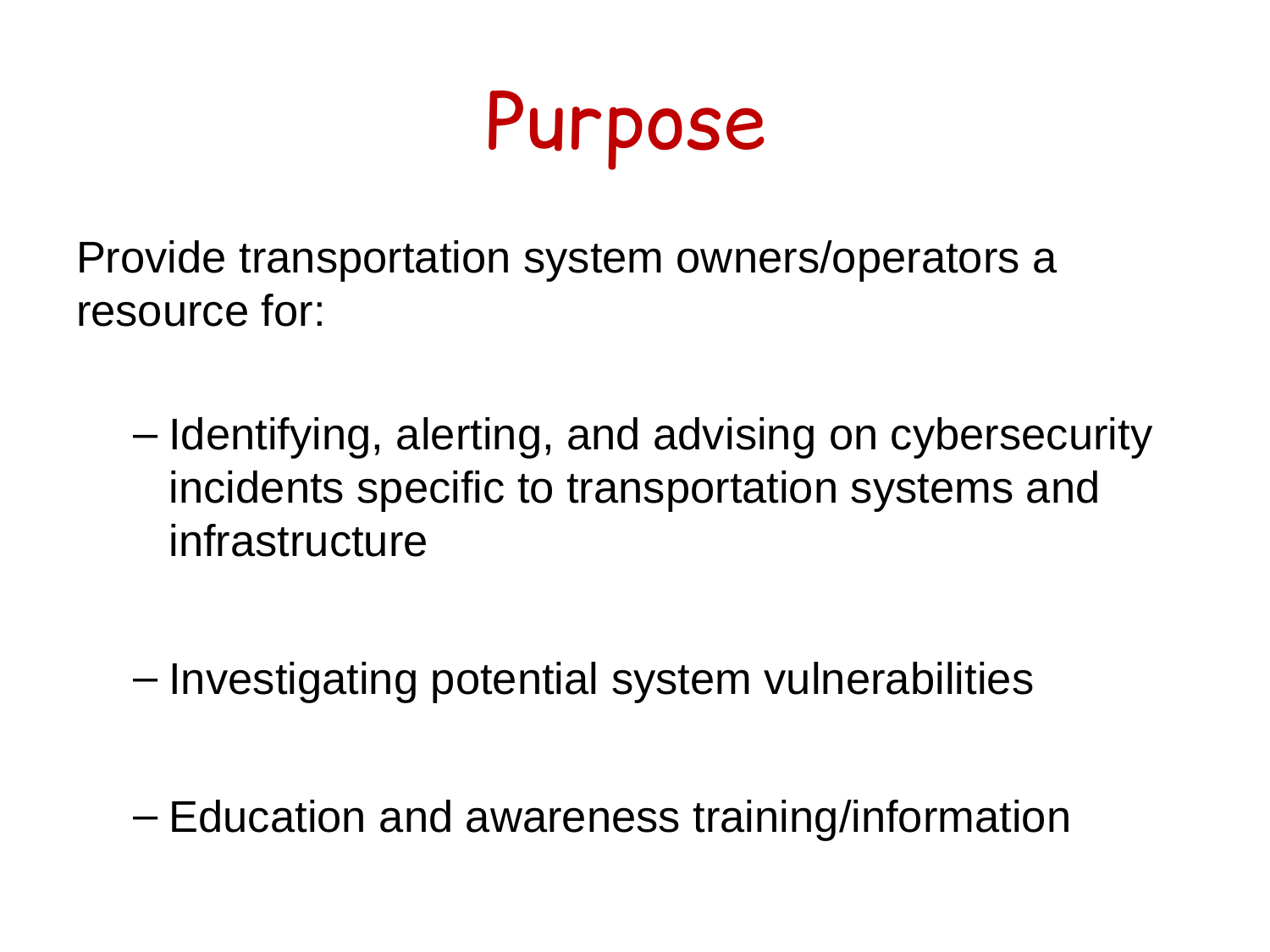

# Purpose
Provide transportation system owners/operators a resource for:

Identifying, alerting, and advising on cybersecurity incidents specific to transportation systems and infrastructure

Investigating potential system vulnerabilities

Education and awareness training/information